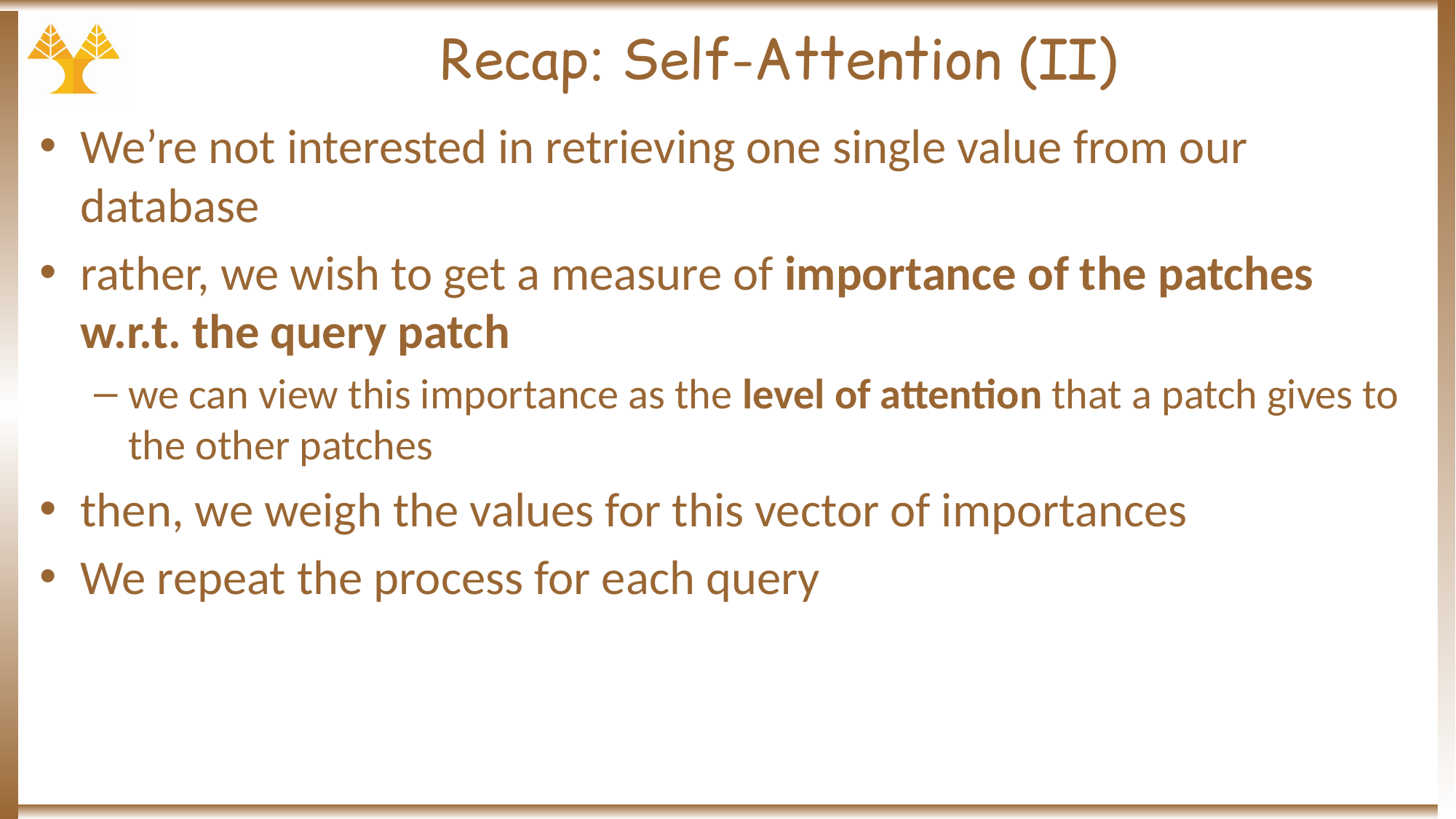

# Recap: Self-Attention (II)
We’re not interested in retrieving one single value from our database
rather, we wish to get a measure of importance of the patches w.r.t. the query patch
we can view this importance as the level of attention that a patch gives to the other patches
then, we weigh the values for this vector of importances
We repeat the process for each query